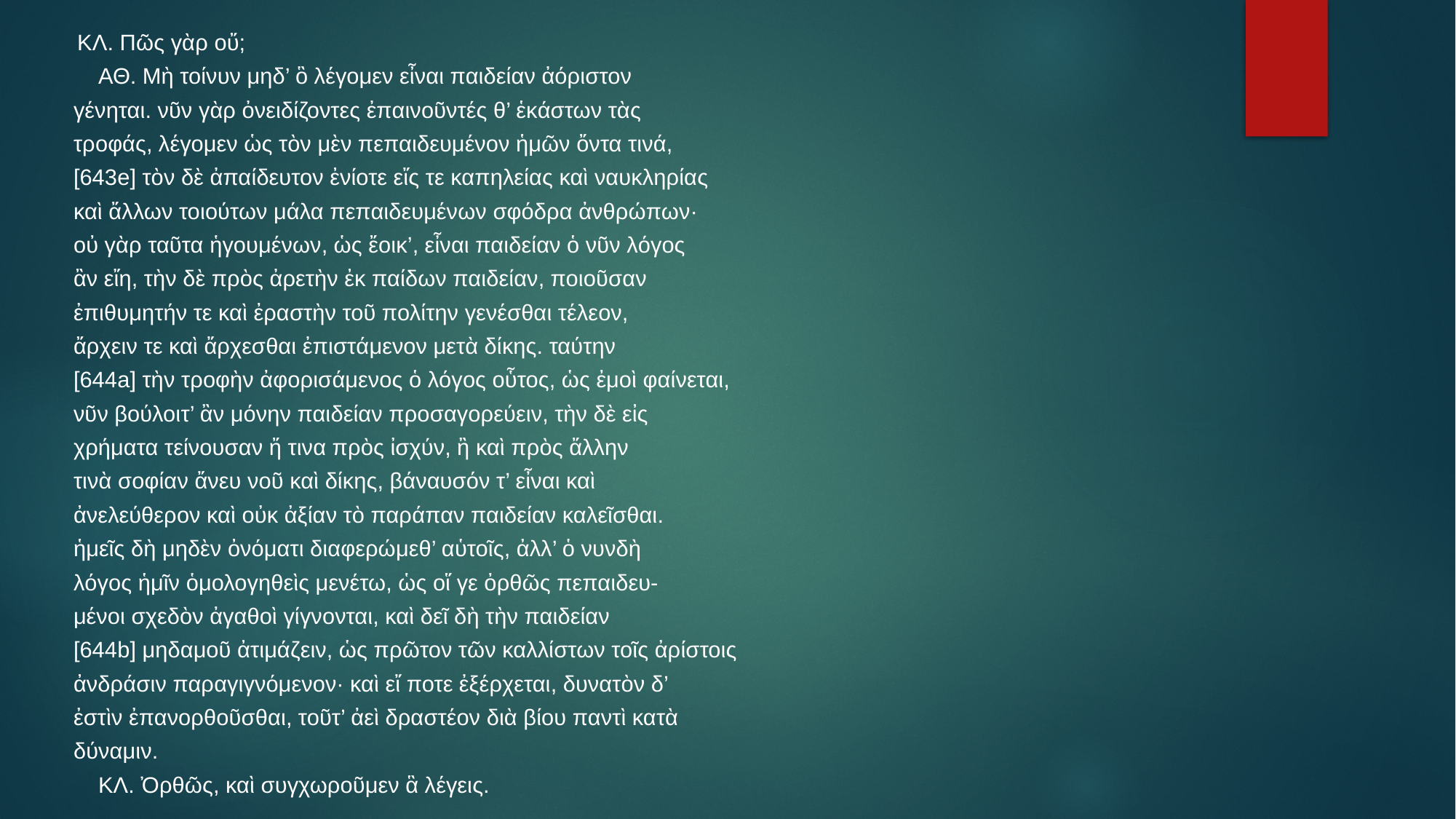

ΚΛ. Πῶς γὰρ οὔ;
    ΑΘ. Μὴ τοίνυν μηδ’ ὃ λέγομεν εἶναι παιδείαν ἀόριστον
γένηται. νῦν γὰρ ὀνειδίζοντες ἐπαινοῦντές θ’ ἑκάστων τὰς
τροφάς, λέγομεν ὡς τὸν μὲν πεπαιδευμένον ἡμῶν ὄντα τινά,
[643e] τὸν δὲ ἀπαίδευτον ἐνίοτε εἴς τε καπηλείας καὶ ναυκληρίας
καὶ ἄλλων τοιούτων μάλα πεπαιδευμένων σφόδρα ἀνθρώπων·
οὐ γὰρ ταῦτα ἡγουμένων, ὡς ἔοικ’, εἶναι παιδείαν ὁ νῦν λόγος
ἂν εἴη, τὴν δὲ πρὸς ἀρετὴν ἐκ παίδων παιδείαν, ποιοῦσαν
ἐπιθυμητήν τε καὶ ἐραστὴν τοῦ πολίτην γενέσθαι τέλεον,
ἄρχειν τε καὶ ἄρχεσθαι ἐπιστάμενον μετὰ δίκης. ταύτην
[644a] τὴν τροφὴν ἀφορισάμενος ὁ λόγος οὗτος, ὡς ἐμοὶ φαίνεται,
νῦν βούλοιτ’ ἂν μόνην παιδείαν προσαγορεύειν, τὴν δὲ εἰς
χρήματα τείνουσαν ἤ τινα πρὸς ἰσχύν, ἢ καὶ πρὸς ἄλλην
τινὰ σοφίαν ἄνευ νοῦ καὶ δίκης, βάναυσόν τ’ εἶναι καὶ
ἀνελεύθερον καὶ οὐκ ἀξίαν τὸ παράπαν παιδείαν καλεῖσθαι.
ἡμεῖς δὴ μηδὲν ὀνόματι διαφερώμεθ’ αὑτοῖς, ἀλλ’ ὁ νυνδὴ
λόγος ἡμῖν ὁμολογηθεὶς μενέτω, ὡς οἵ γε ὀρθῶς πεπαιδευ-
μένοι σχεδὸν ἀγαθοὶ γίγνονται, καὶ δεῖ δὴ τὴν παιδείαν
[644b] μηδαμοῦ ἀτιμάζειν, ὡς πρῶτον τῶν καλλίστων τοῖς ἀρίστοις
ἀνδράσιν παραγιγνόμενον· καὶ εἴ ποτε ἐξέρχεται, δυνατὸν δ’
ἐστὶν ἐπανορθοῦσθαι, τοῦτ’ ἀεὶ δραστέον διὰ βίου παντὶ κατὰ
δύναμιν.
    ΚΛ. Ὀρθῶς, καὶ συγχωροῦμεν ἃ λέγεις.